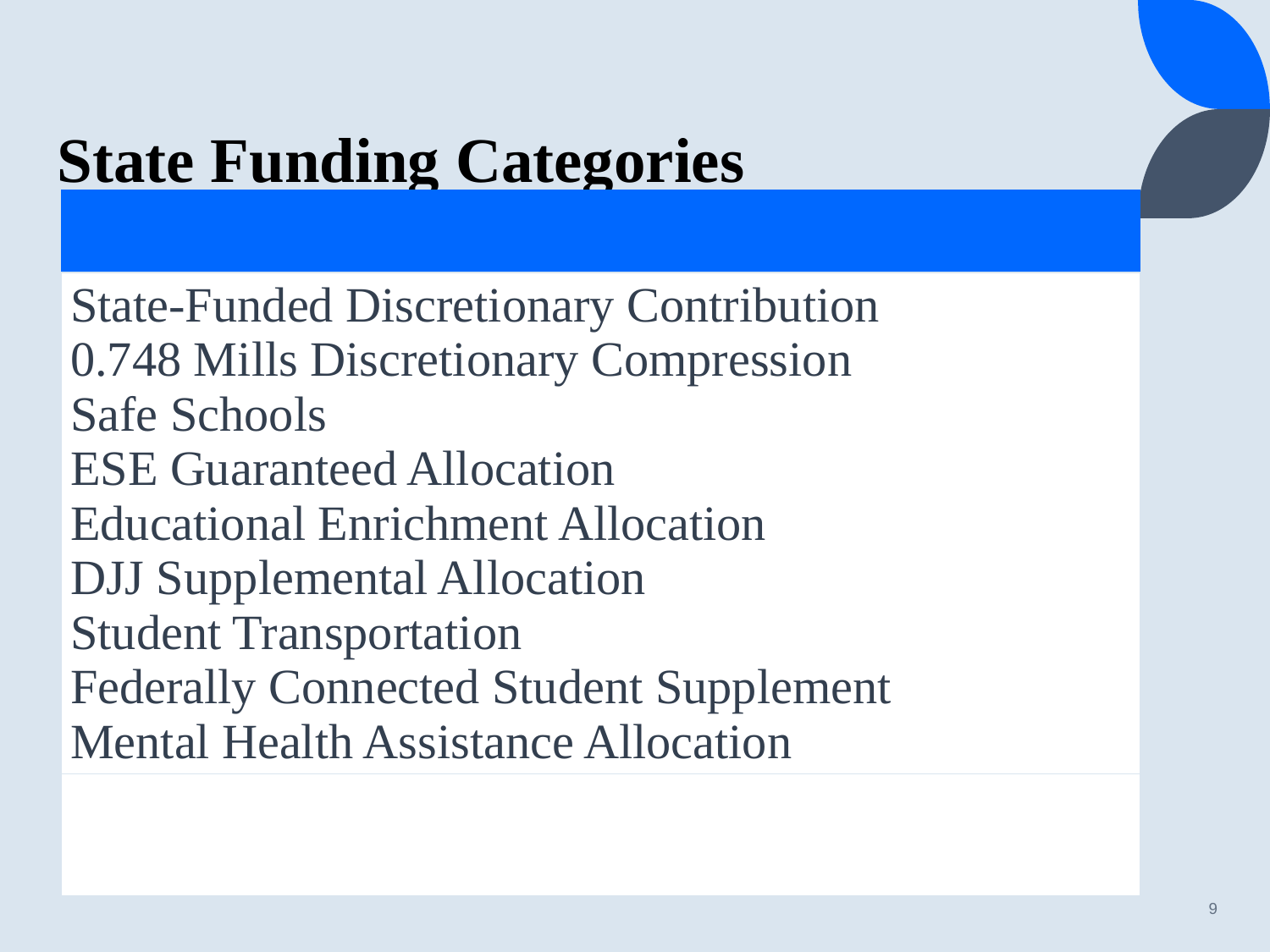

# State Funding Categories
|  |
| --- |
| State-Funded Discretionary Contribution 0.748 Mills Discretionary Compression Safe Schools ESE Guaranteed Allocation Educational Enrichment Allocation DJJ Supplemental Allocation Student Transportation Federally Connected Student Supplement Mental Health Assistance Allocation |
|  |

9